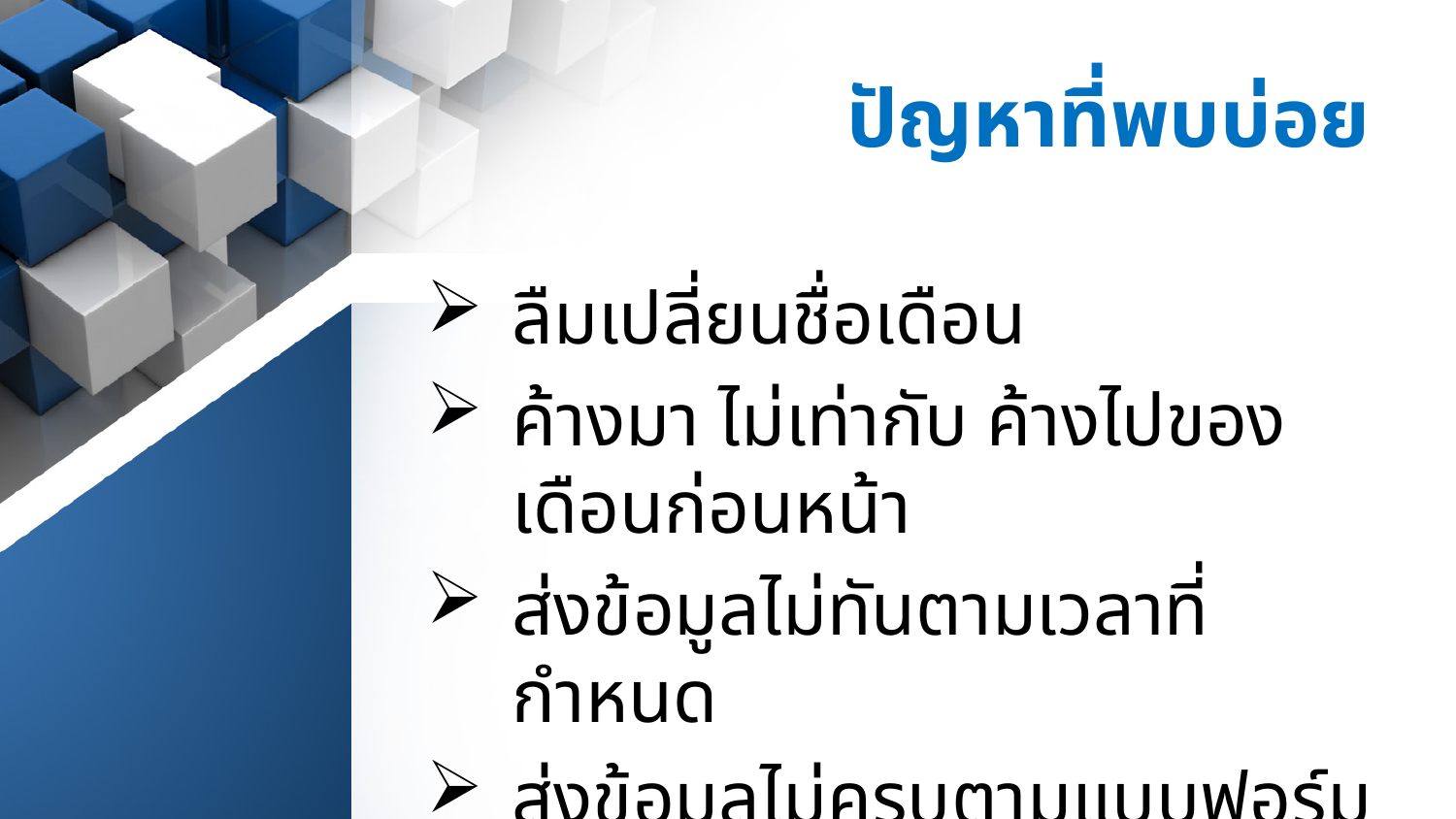

# ปัญหาที่พบบ่อย
ลืมเปลี่ยนชื่อเดือน
ค้างมา ไม่เท่ากับ ค้างไปของเดือนก่อนหน้า
ส่งข้อมูลไม่ทันตามเวลาที่กำหนด
ส่งข้อมูลไม่ครบตามแบบฟอร์ม